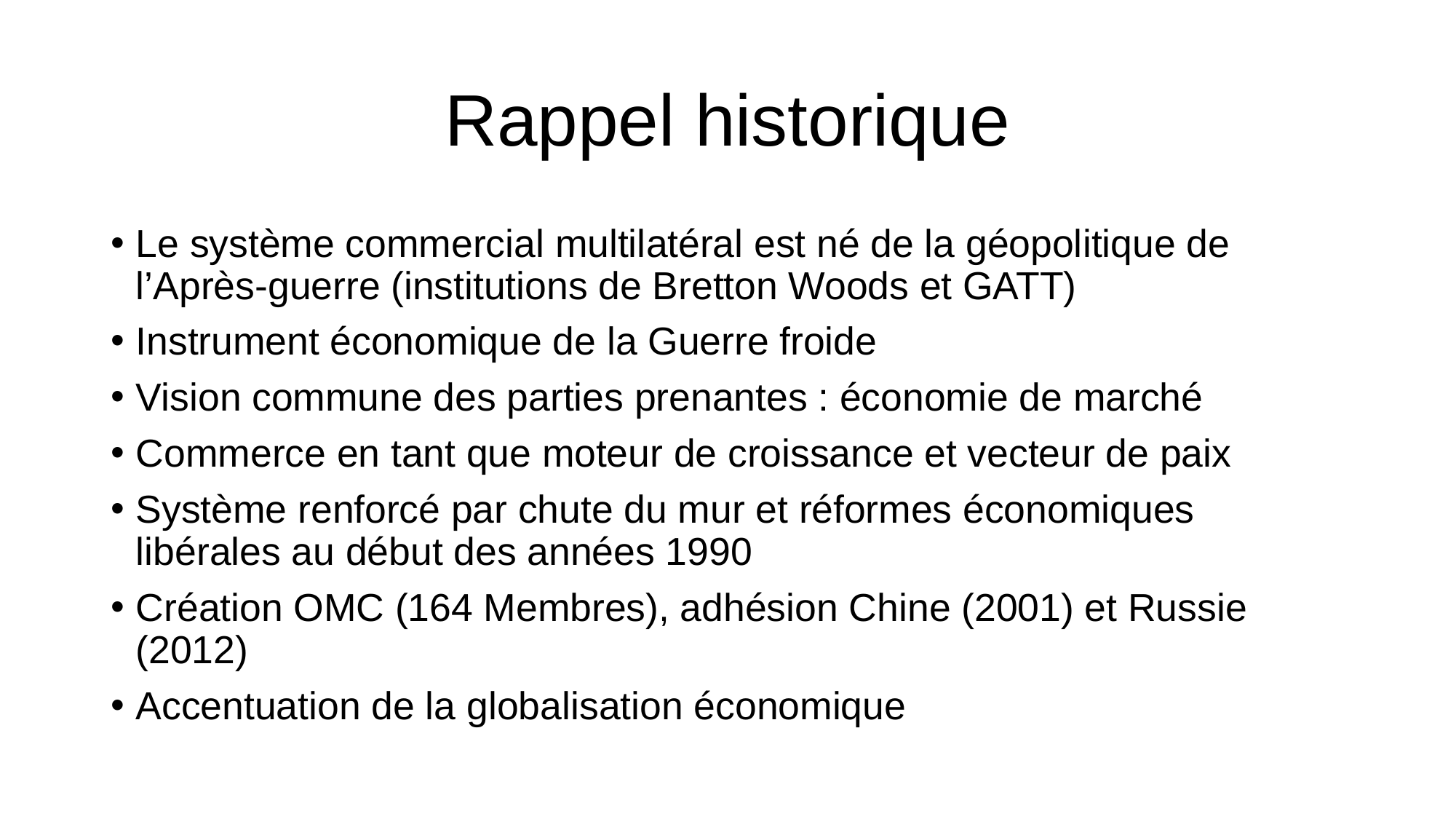

# Rappel historique
Le système commercial multilatéral est né de la géopolitique de l’Après-guerre (institutions de Bretton Woods et GATT)
Instrument économique de la Guerre froide
Vision commune des parties prenantes : économie de marché
Commerce en tant que moteur de croissance et vecteur de paix
Système renforcé par chute du mur et réformes économiques libérales au début des années 1990
Création OMC (164 Membres), adhésion Chine (2001) et Russie (2012)
Accentuation de la globalisation économique